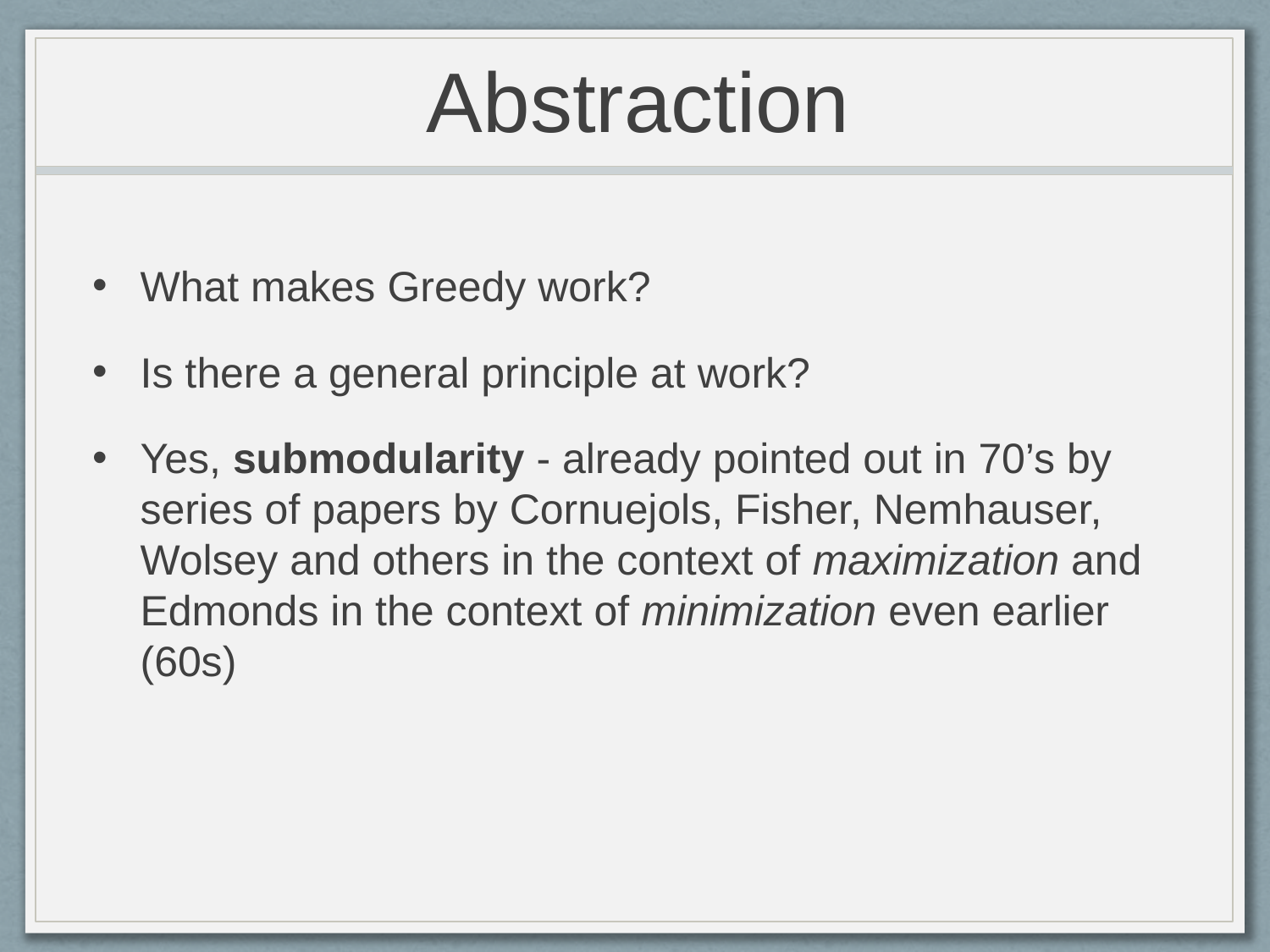

# Abstraction
What makes Greedy work?
Is there a general principle at work?
Yes, submodularity - already pointed out in 70’s by series of papers by Cornuejols, Fisher, Nemhauser, Wolsey and others in the context of maximization and Edmonds in the context of minimization even earlier (60s)